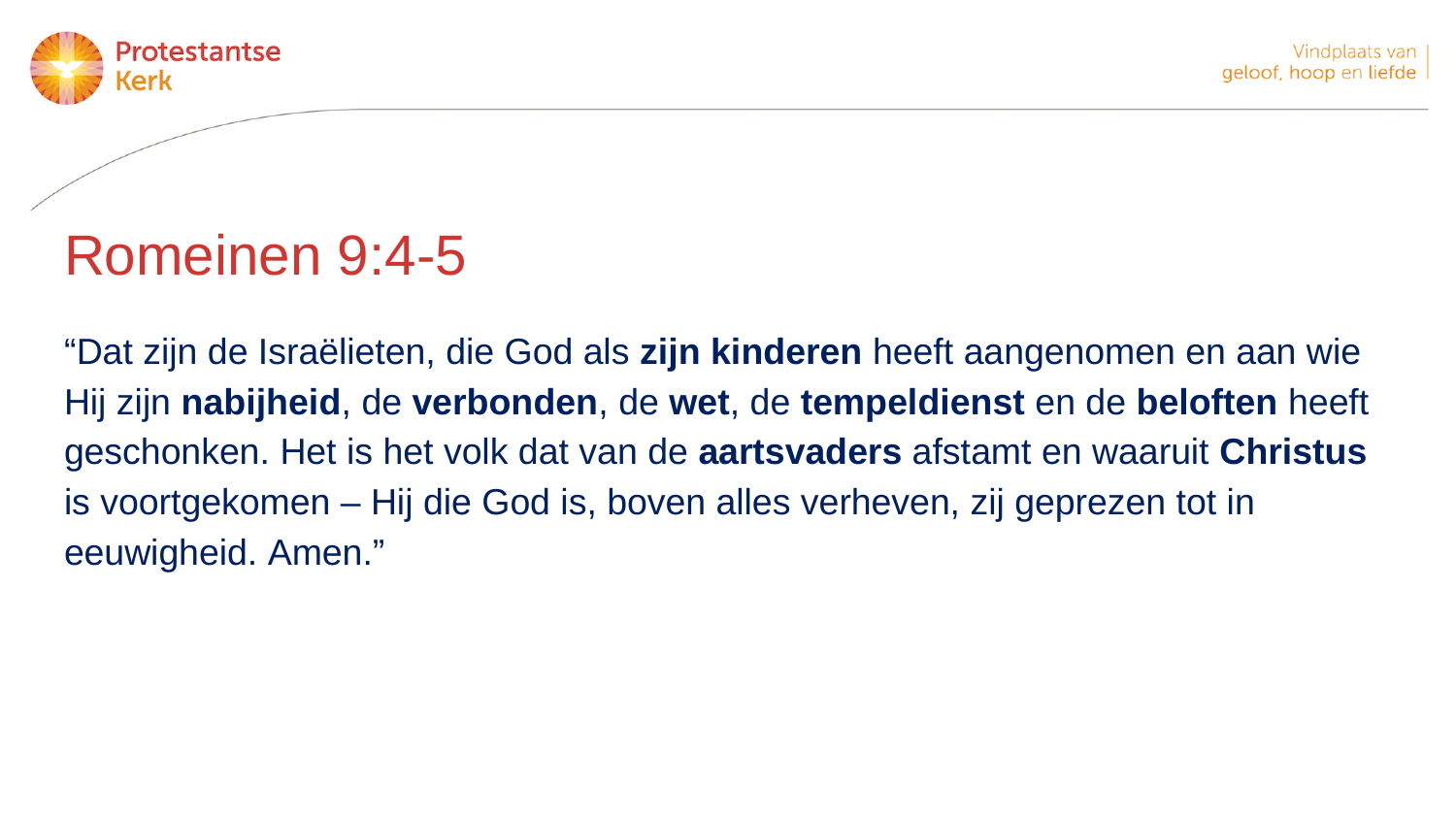

Romeinen 9:4-5
“Dat zijn de Israëlieten, die God als zijn kinderen heeft aangenomen en aan wie Hij zijn nabijheid, de verbonden, de wet, de tempeldienst en de beloften heeft geschonken. Het is het volk dat van de aartsvaders afstamt en waaruit Christus is voortgekomen – Hij die God is, boven alles verheven, zij geprezen tot in eeuwigheid. Amen.”